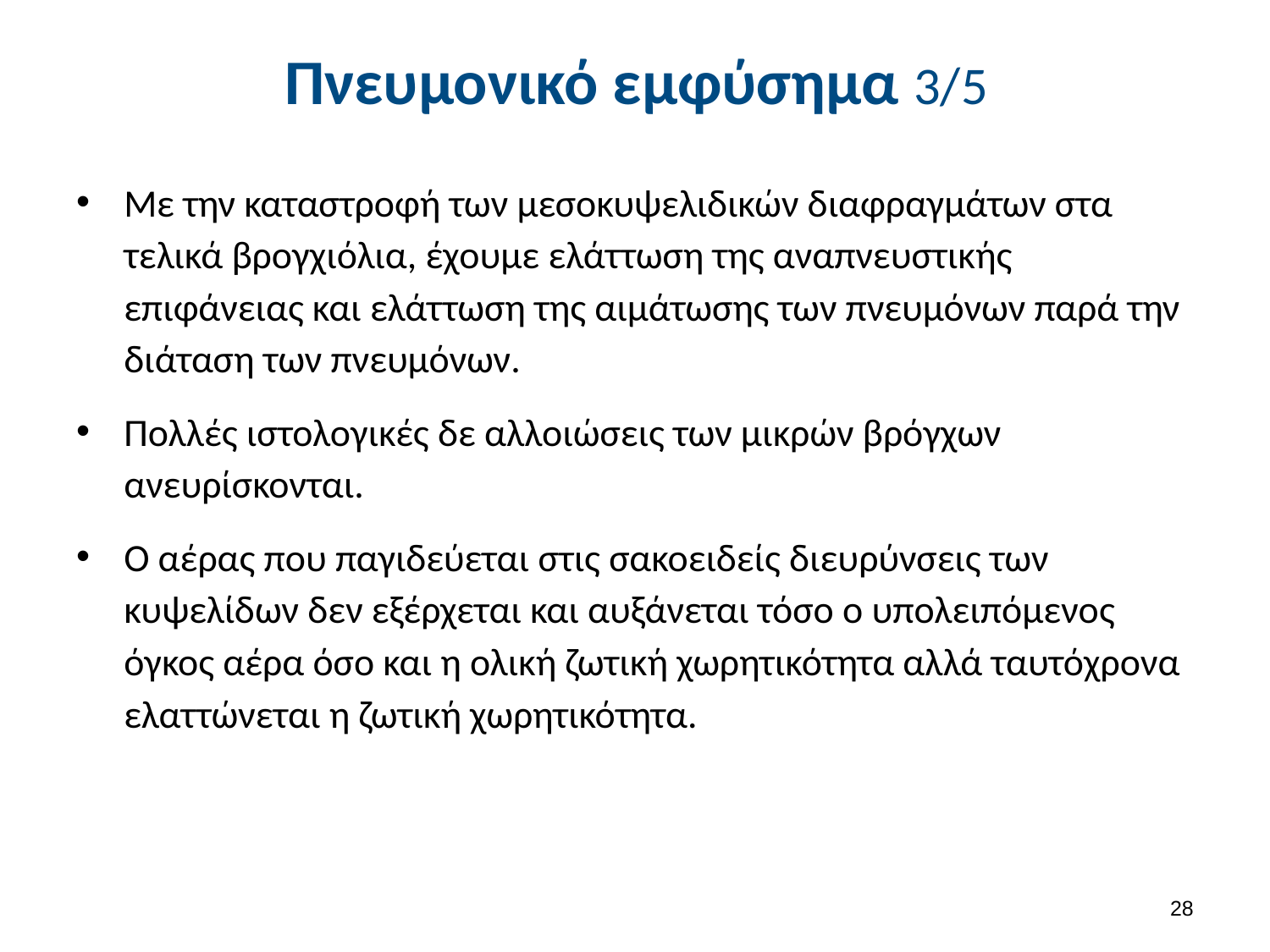

# Πνευμονικό εμφύσημα 3/5
Με την καταστροφή των μεσοκυψελιδικών διαφραγμάτων στα τελικά βρογχιόλια, έχουμε ελάττωση της αναπνευστικής επιφάνειας και ελάττωση της αιμάτωσης των πνευμόνων παρά την διάταση των πνευμόνων.
Πολλές ιστολογικές δε αλλοιώσεις των μικρών βρόγχων ανευρίσκονται.
Ο αέρας που παγιδεύεται στις σακοειδείς διευρύνσεις των κυψελίδων δεν εξέρχεται και αυξάνεται τόσο ο υπολειπόμενος όγκος αέρα όσο και η ολική ζωτική χωρητικότητα αλλά ταυτόχρονα ελαττώνεται η ζωτική χωρητικότητα.
28